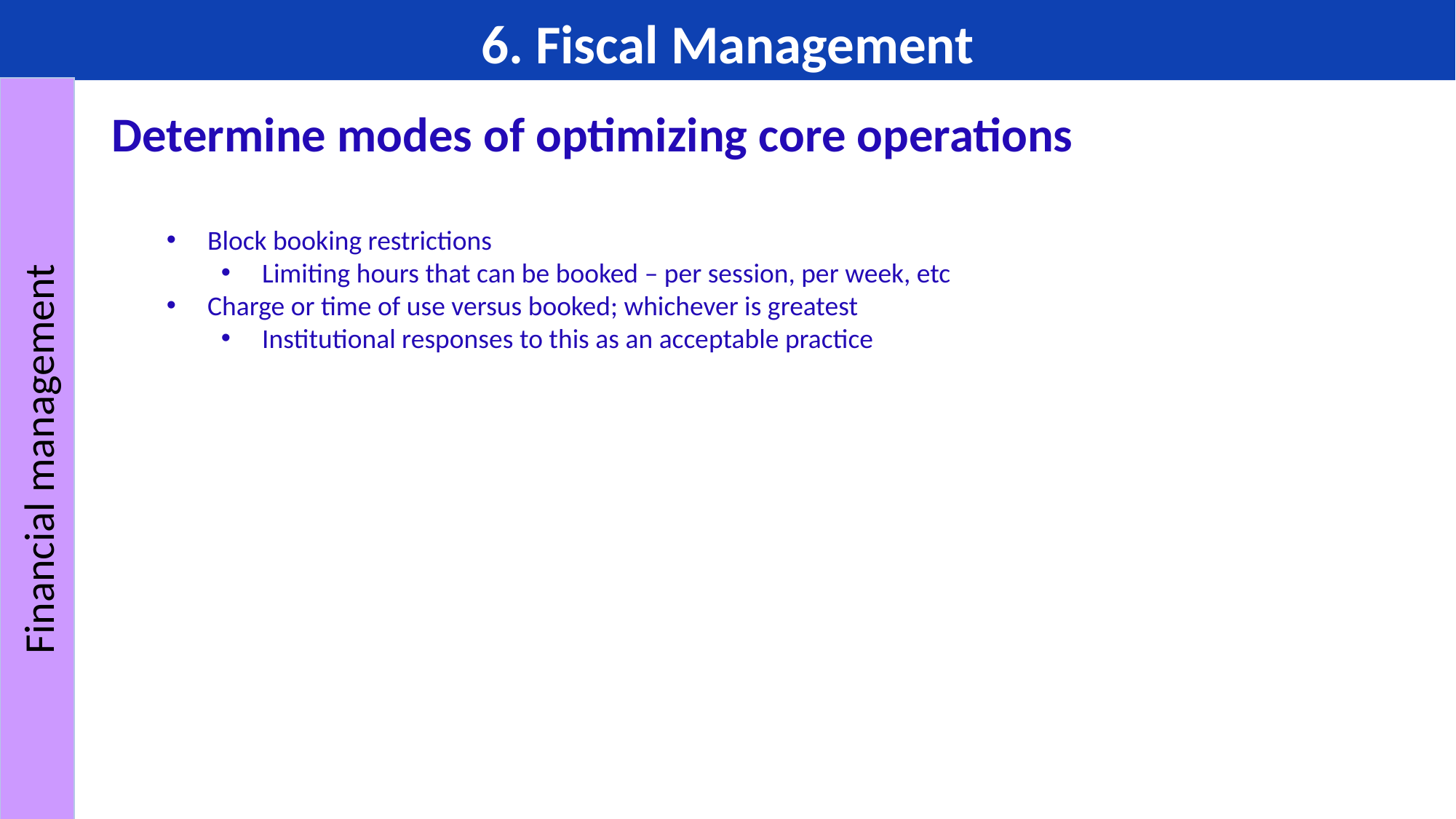

6. Fiscal Management
Determine modes of optimizing core operations

Block booking restrictions
Limiting hours that can be booked – per session, per week, etc
Charge or time of use versus booked; whichever is greatest
Institutional responses to this as an acceptable practice
Financial management